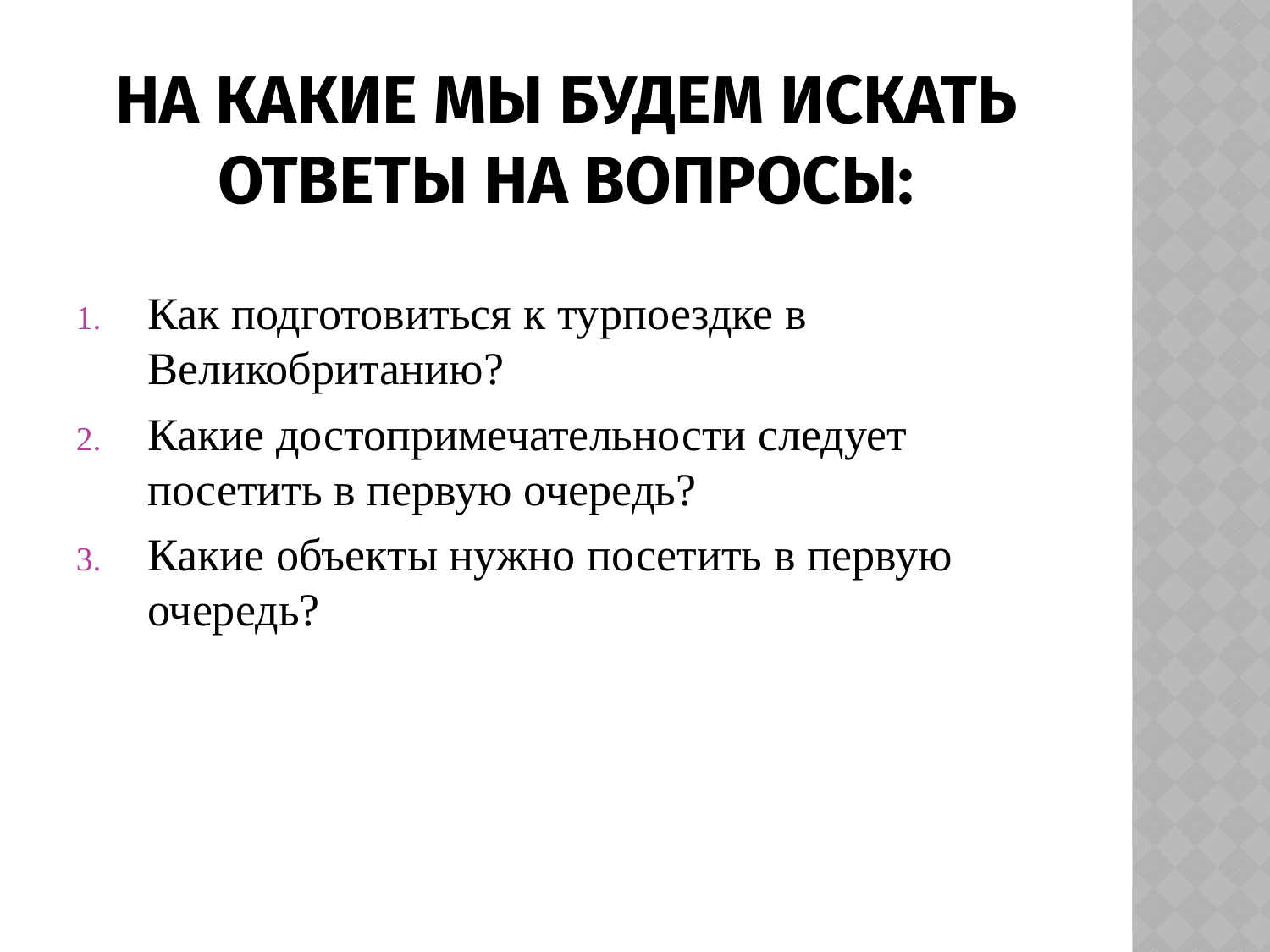

# На какие мы будем искать ответы на вопросы:
Как подготовиться к турпоездке в Великобританию?
Какие достопримечательности следует посетить в первую очередь?
Какие объекты нужно посетить в первую очередь?